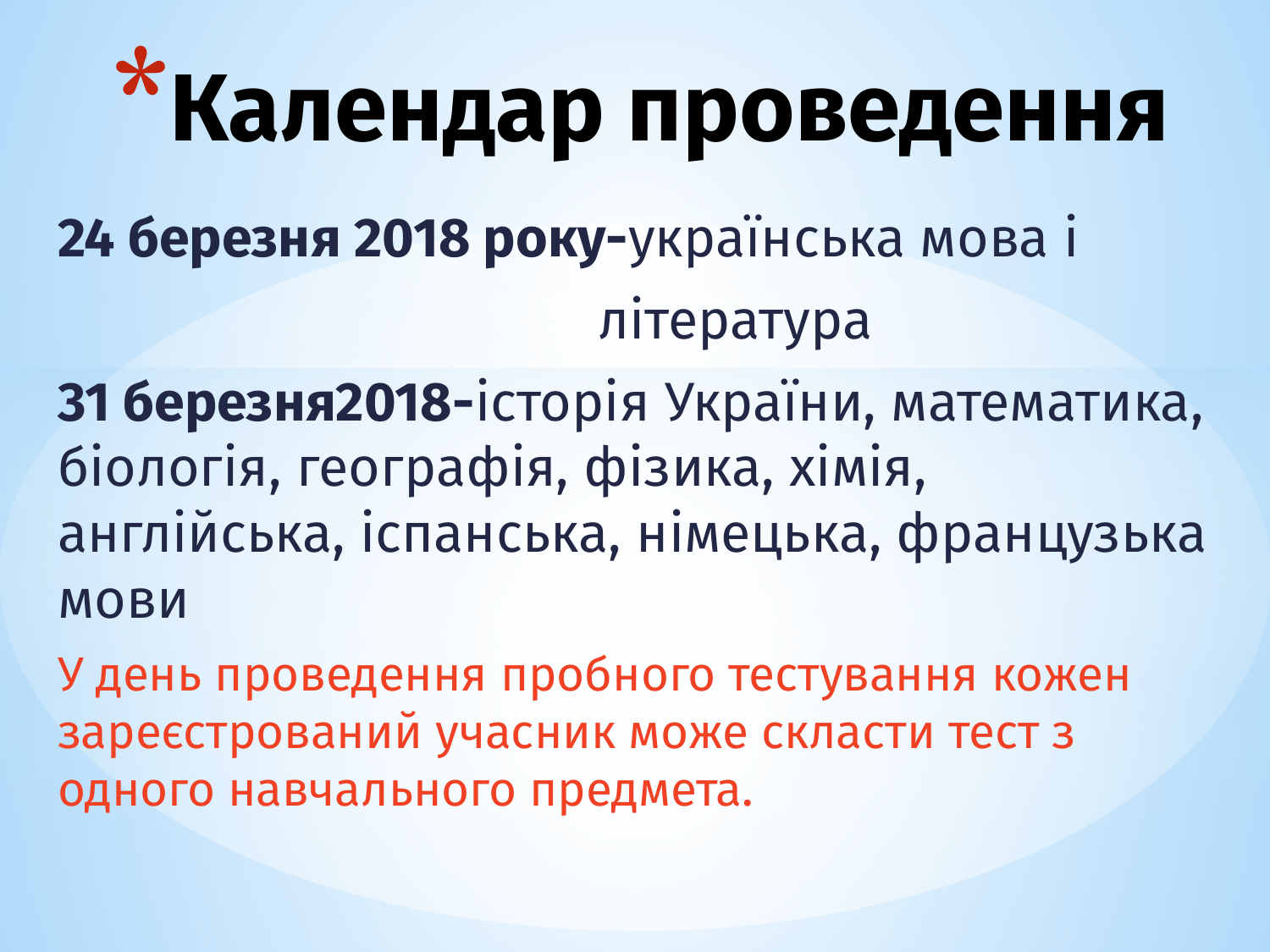

# Календар проведення
24 березня 2018 року-українська мова і
                                     література
31 березня2018-історія України, математика, біологія, географія, фізика, хімія, англійська, іспанська, німецька, французька мови
У день проведення пробного тестування кожен зареєстрований учасник може скласти тест з одного навчального предмета.